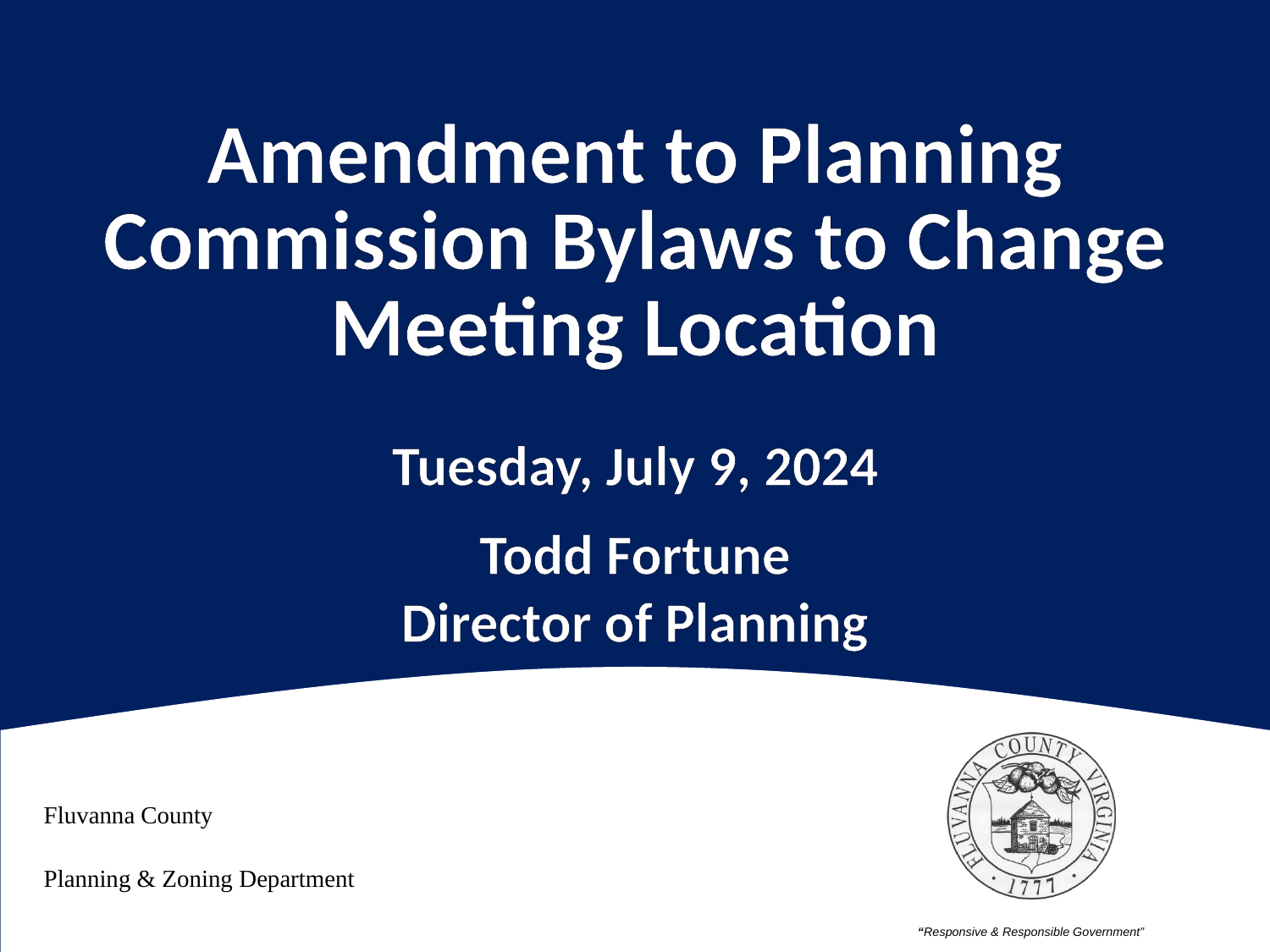

# Amendment to Planning Commission Bylaws to Change Meeting Location

Tuesday, July 9, 2024
Todd Fortune
Director of Planning